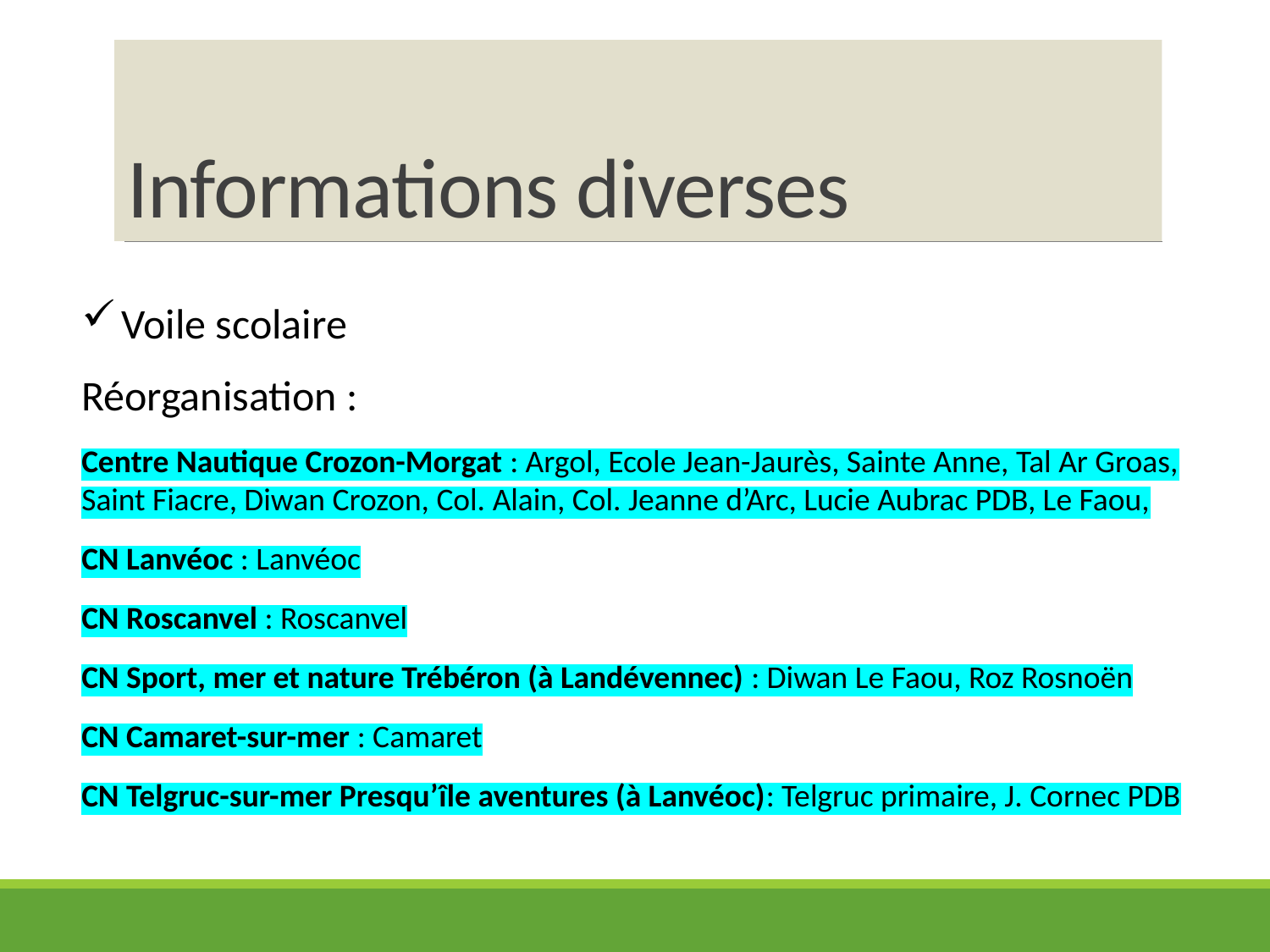

# Informations diverses
Voile scolaire
Réorganisation :
Centre Nautique Crozon-Morgat : Argol, Ecole Jean-Jaurès, Sainte Anne, Tal Ar Groas, Saint Fiacre, Diwan Crozon, Col. Alain, Col. Jeanne d’Arc, Lucie Aubrac PDB, Le Faou,
CN Lanvéoc : Lanvéoc
CN Roscanvel : Roscanvel
CN Sport, mer et nature Trébéron (à Landévennec) : Diwan Le Faou, Roz Rosnoën
CN Camaret-sur-mer : Camaret
CN Telgruc-sur-mer Presqu’île aventures (à Lanvéoc): Telgruc primaire, J. Cornec PDB